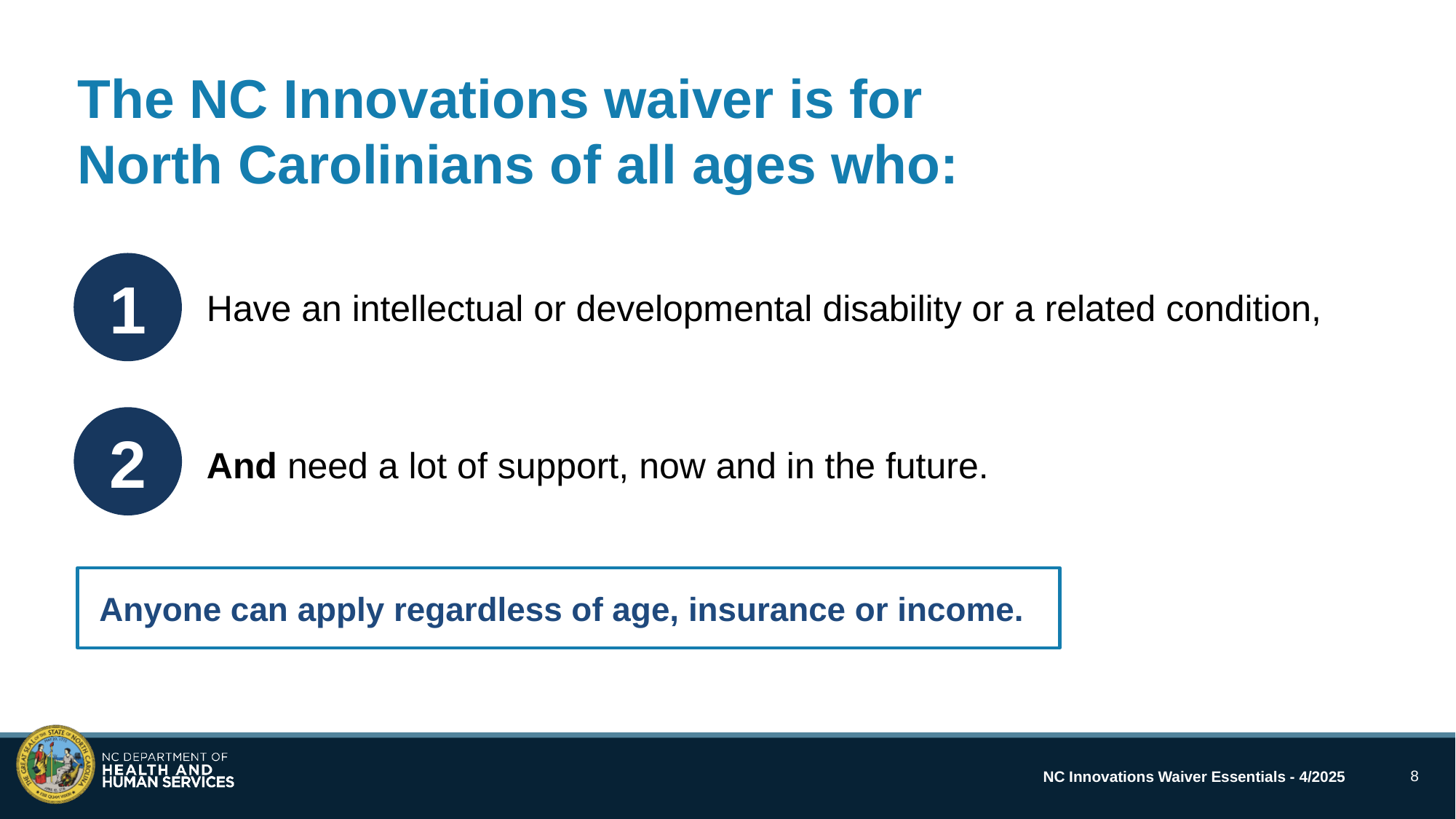

The NC Innovations waiver is for
North Carolinians of all ages who:
1
Have an intellectual or developmental disability or a related condition,
2
And need a lot of support, now and in the future.
Anyone can apply regardless of age, insurance or income.